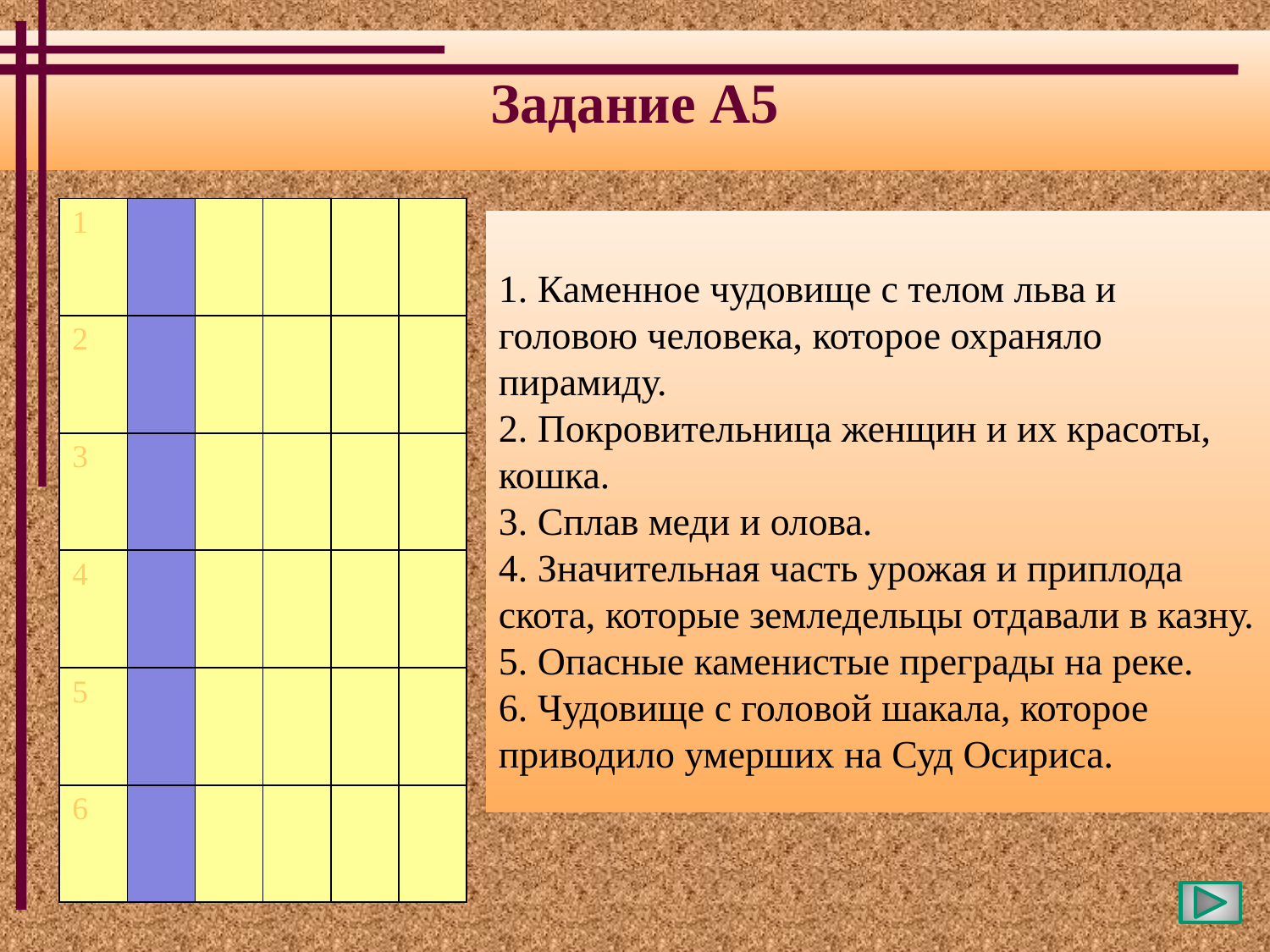

Задание А5

| 1 |  |  |  |  |  |
| --- | --- | --- | --- | --- | --- |
| 2 |  |  |  |  |  |
| 3 |  |  |  |  |  |
| 4 |  |  |  |  |  |
| 5 |  |  |  |  |  |
| 6 |  |  |  |  |  |

1. Каменное чудовище с телом льва и головою человека, которое охраняло пирамиду.
2. Покровительница женщин и их красоты, кошка.
3. Сплав меди и олова.
4. Значительная часть урожая и приплода скота, которые земледельцы отдавали в казну.
5. Опасные каменистые преграды на реке.
6. Чудовище с головой шакала, которое приводило умерших на Суд Осириса.